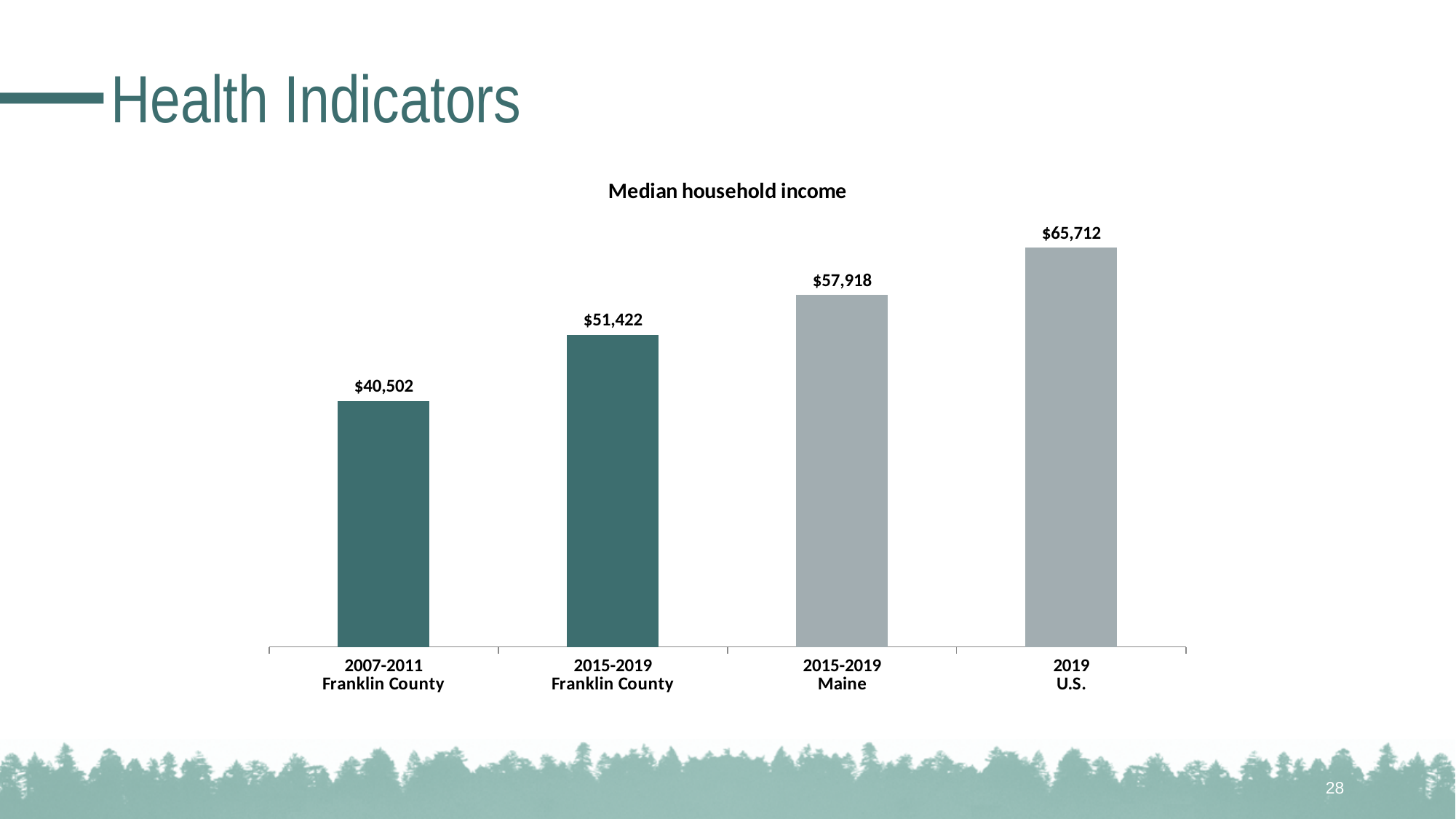

# Health Indicators

### Chart: Median household income

| Category | N/A |
|---|---|
| 2007-2011
Franklin County | 40502.0 |
| 2015-2019
Franklin County | 51422.0 |
| 2015-2019
Maine | 57918.0 |
| 2019
U.S. | 65712.0 |
28